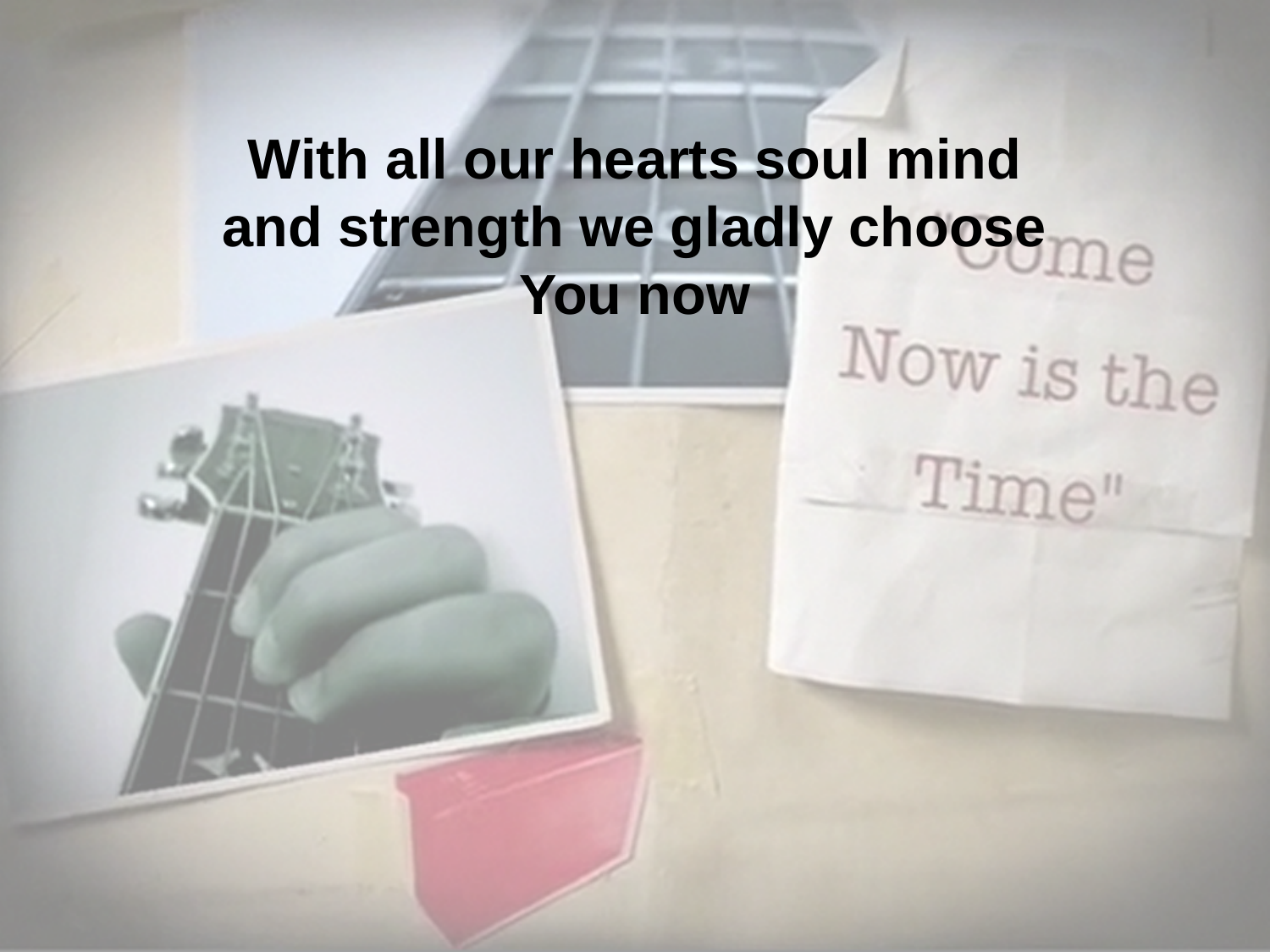

With all our hearts soul mind and strength we gladly choose You now